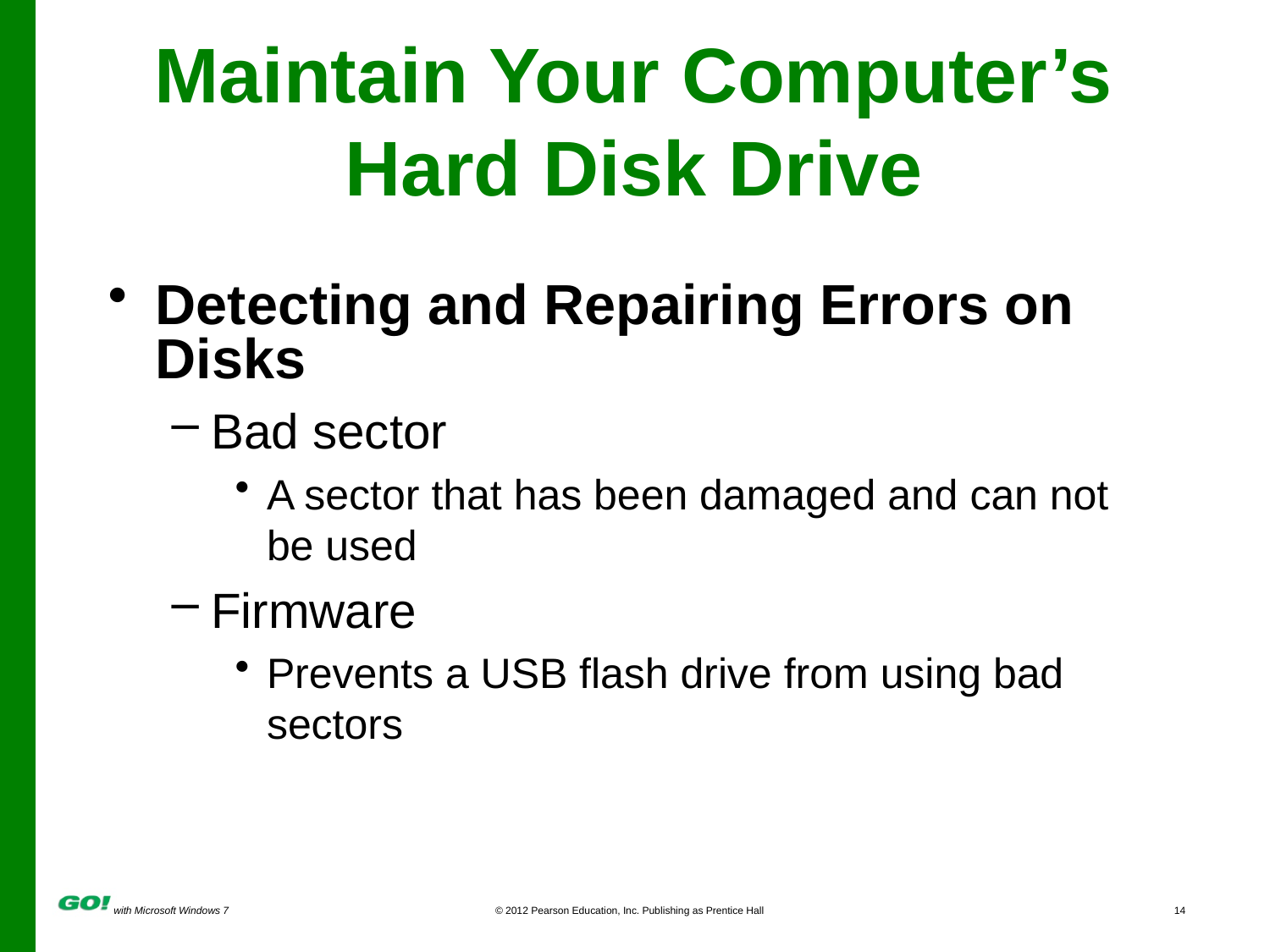

# Maintain Your Computer’s Hard Disk Drive
Detecting and Repairing Errors on Disks
Bad sector
A sector that has been damaged and can not be used
Firmware
Prevents a USB flash drive from using bad sectors